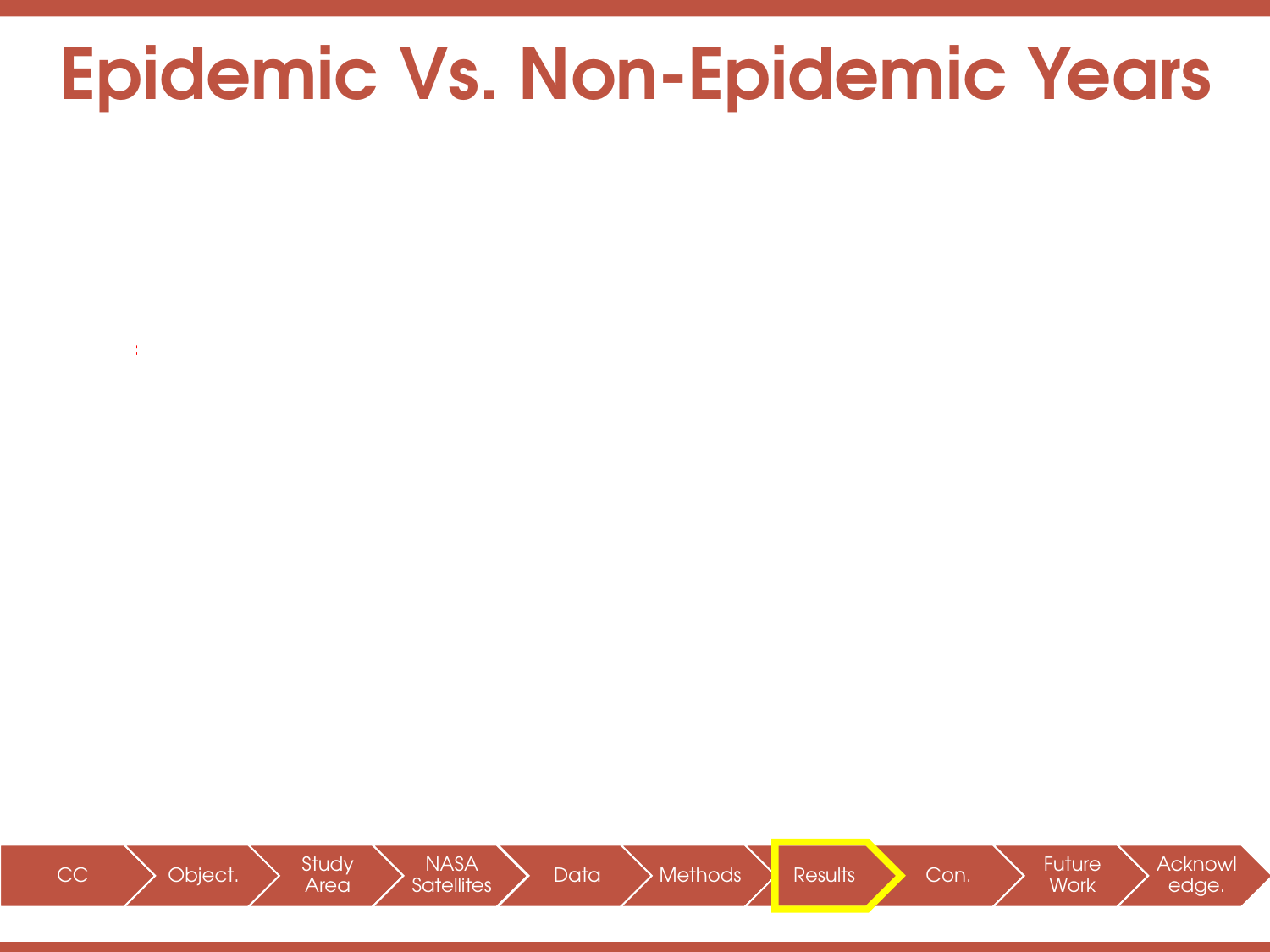

Epidemic Vs. Non-Epidemic Years

= 67 %
= 10 %
= 5 %
= 3 %
= 6 %
= 10 %
CC
Object.
Study Area
NASA Satellites
Data
Methods
Results
Con.
Future Work
Acknowledge.